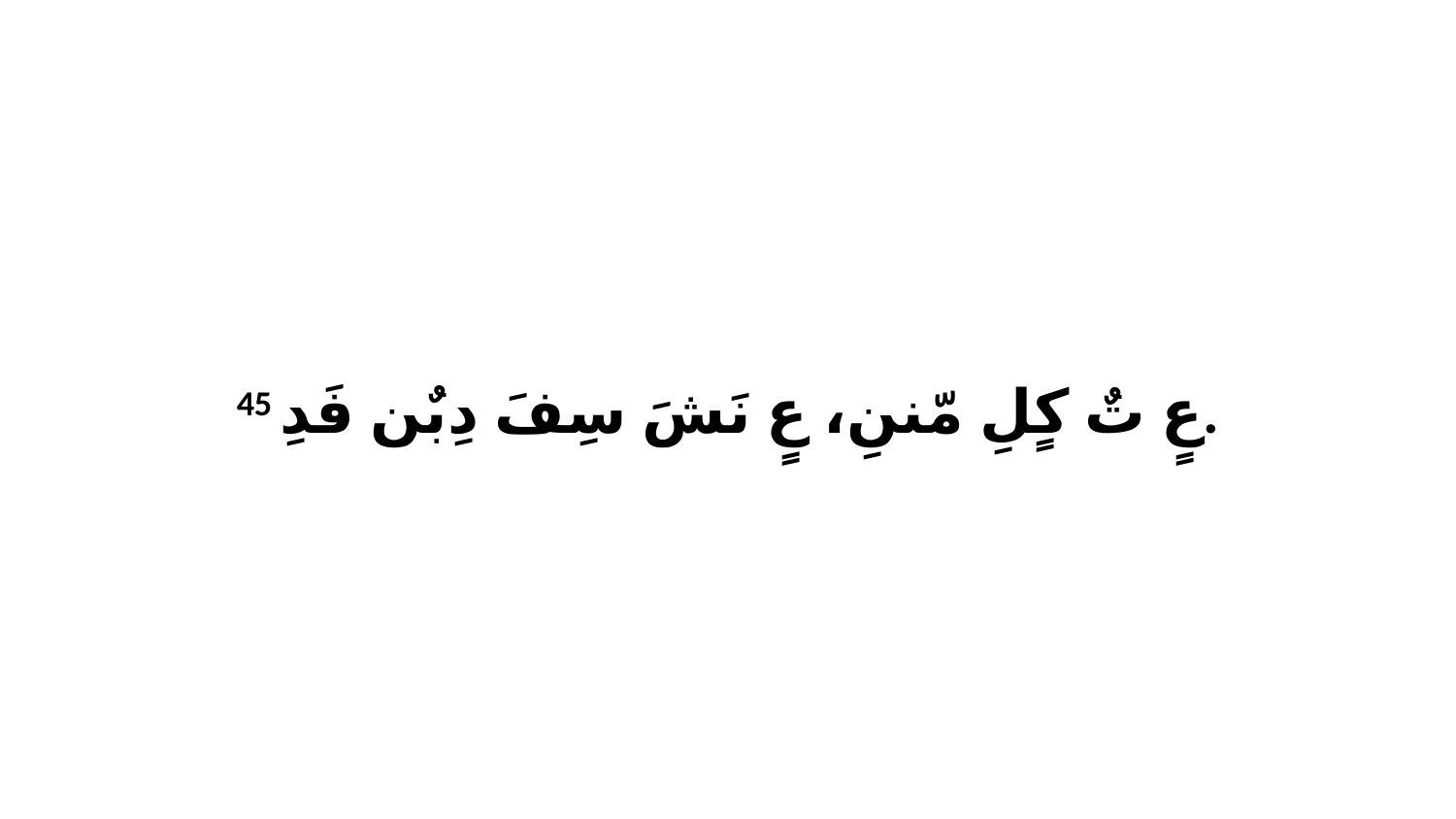

45 عٍ تٌ كٍلِ مّننِ، عٍ نَشَ سِفَ دِبٌن فَدِ.